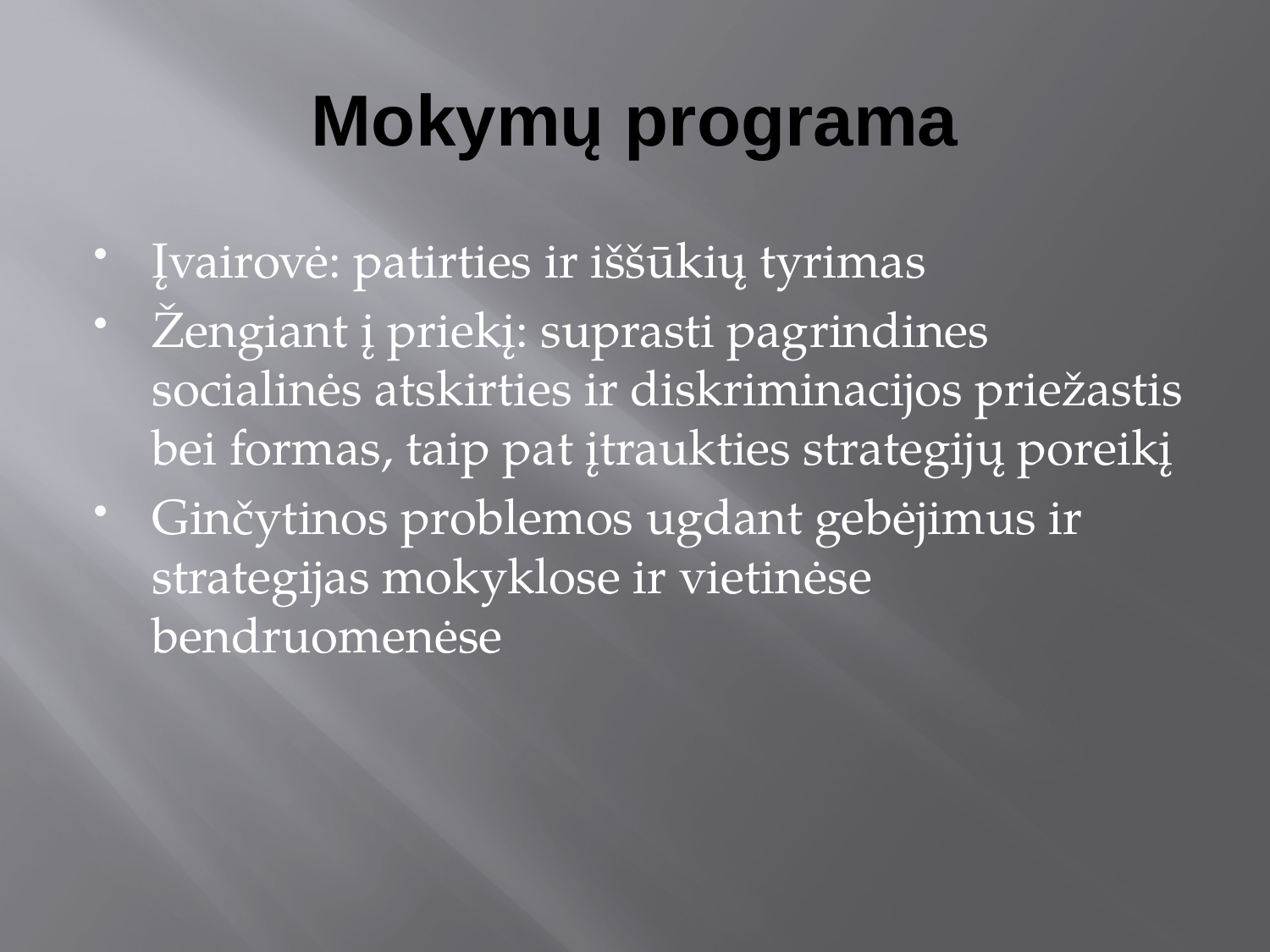

# Mokymų programa
Įvairovė: patirties ir iššūkių tyrimas
Žengiant į priekį: suprasti pagrindines socialinės atskirties ir diskriminacijos priežastis bei formas, taip pat įtraukties strategijų poreikį
Ginčytinos problemos ugdant gebėjimus ir strategijas mokyklose ir vietinėse bendruomenėse